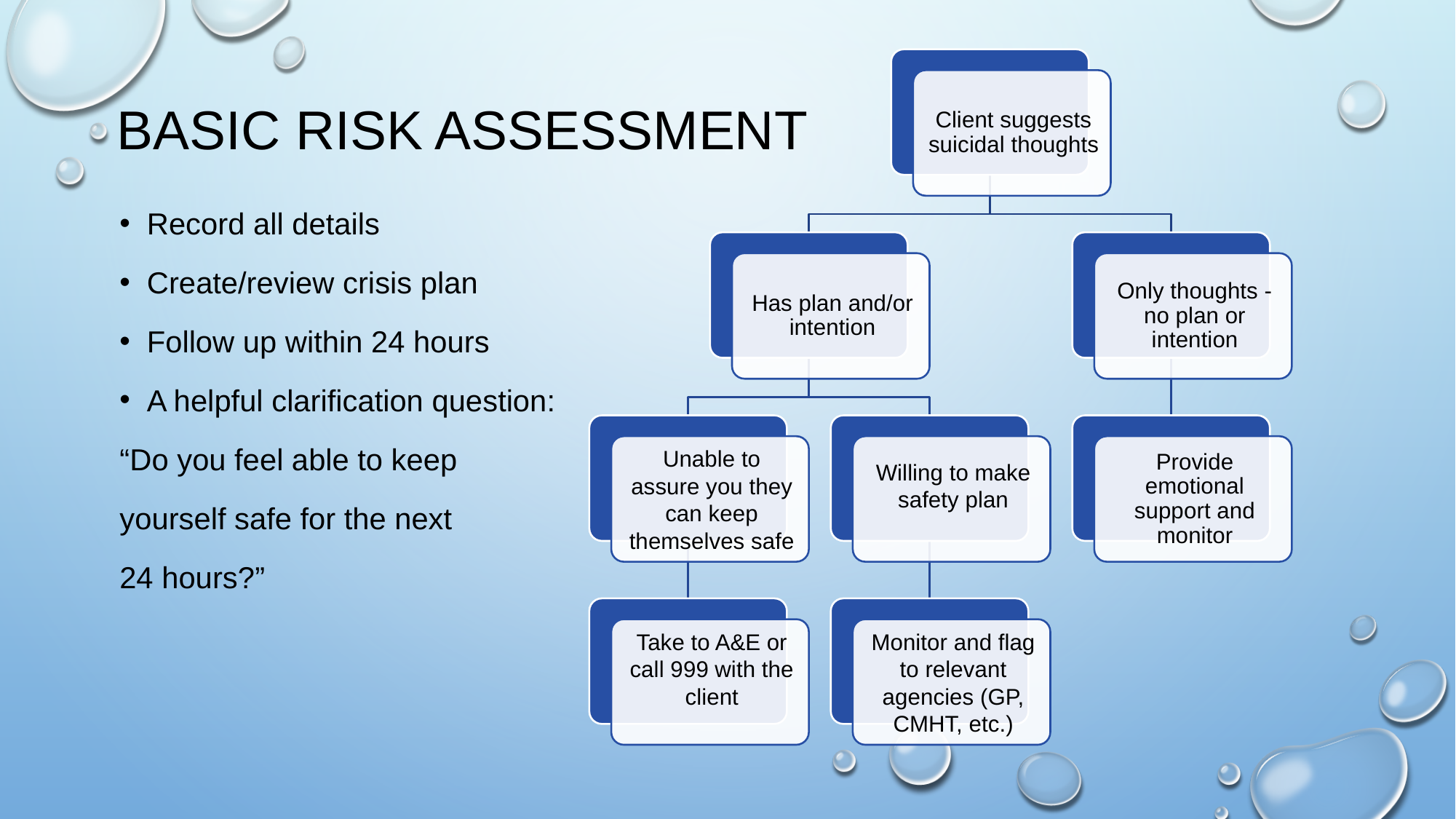

# Basic risk assessment
Client suggests suicidal thoughts
Has plan and/or intention
Unable to assure you they can keep themselves safe
Take to A&E or call 999 with the client

Willing to make safety plan

Monitor and flag to relevant agencies (GP, CMHT, etc.)
Only thoughts - no plan or intention
Provide emotional support and monitor
Record all details
Create/review crisis plan
Follow up within 24 hours
A helpful clarification question:
“Do you feel able to keep
yourself safe for the next
24 hours?”